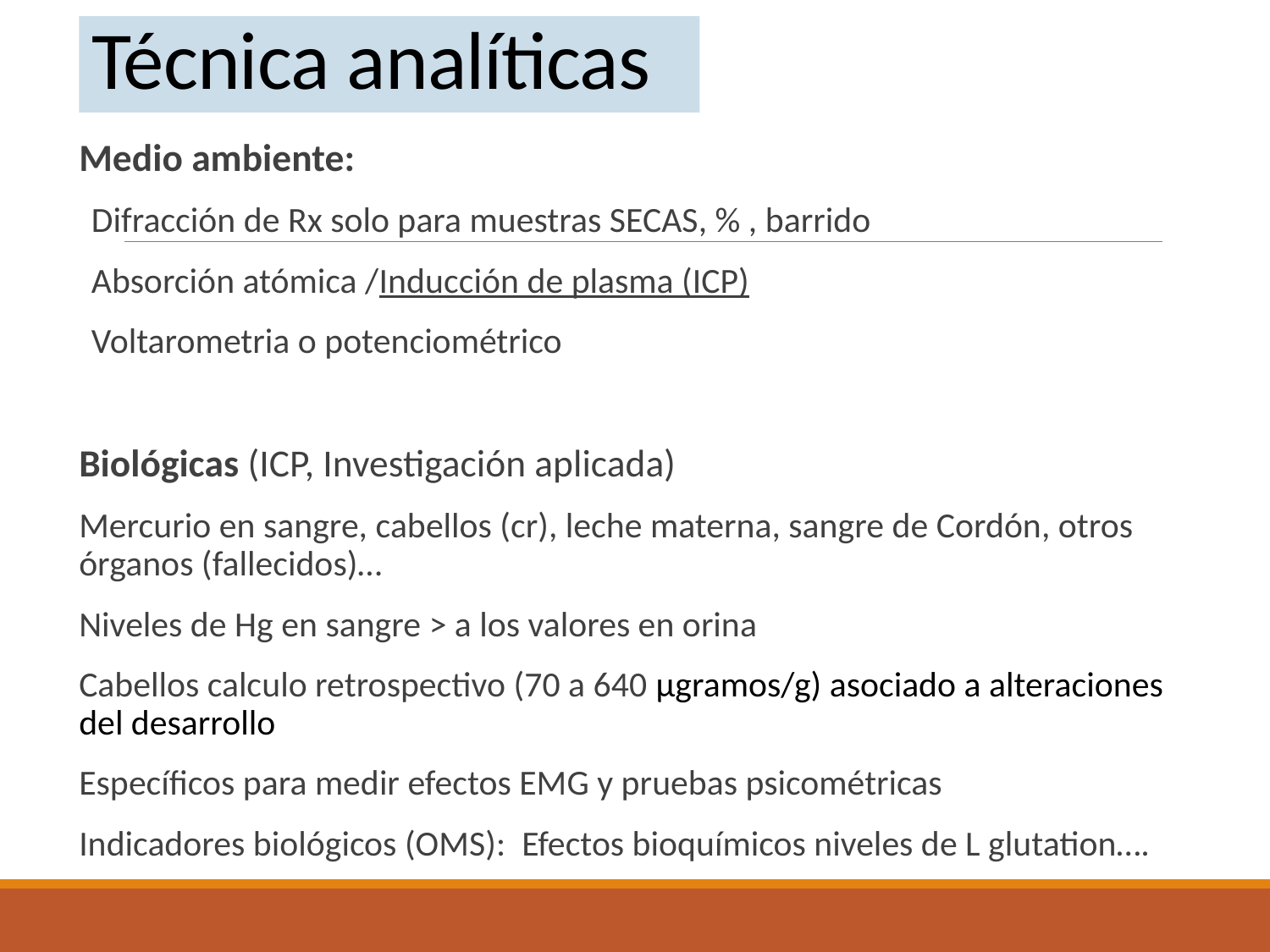

# Técnica analíticas
Medio ambiente:
Difracción de Rx solo para muestras SECAS, % , barrido
Absorción atómica /Inducción de plasma (ICP)
Voltarometria o potenciométrico

Biológicas (ICP, Investigación aplicada)
Mercurio en sangre, cabellos (cr), leche materna, sangre de Cordón, otros órganos (fallecidos)…
Niveles de Hg en sangre > a los valores en orina
Cabellos calculo retrospectivo (70 a 640 µgramos/g) asociado a alteraciones del desarrollo
Específicos para medir efectos EMG y pruebas psicométricas
Indicadores biológicos (OMS):  Efectos bioquímicos niveles de L glutation….